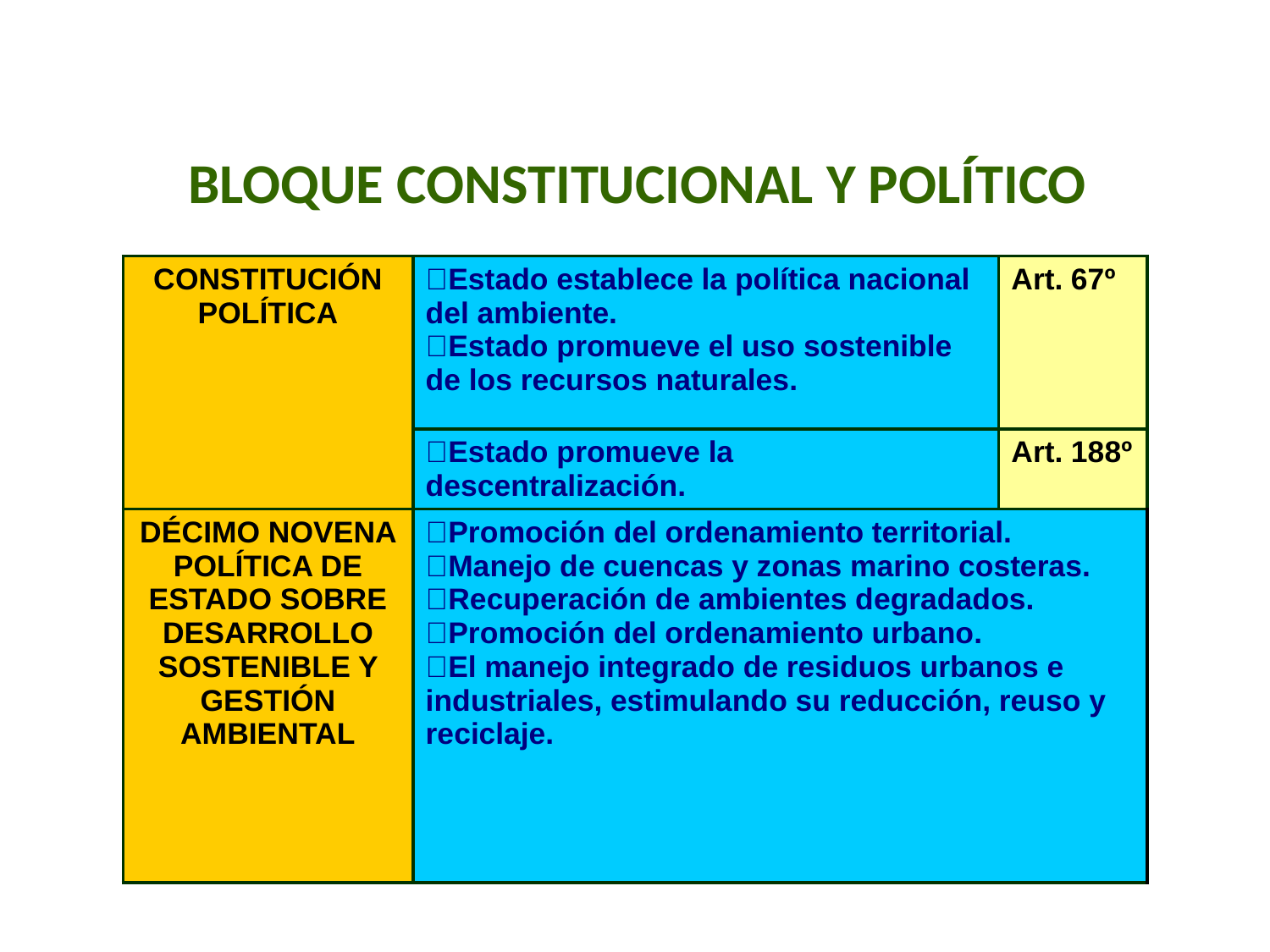

BLOQUE CONSTITUCIONAL Y POLÍTICO
| CONSTITUCIÓN POLÍTICA | Estado establece la política nacional del ambiente. Estado promueve el uso sostenible de los recursos naturales. | Art. 67º |
| --- | --- | --- |
|  | Estado promueve la descentralización. | Art. 188º |
| DÉCIMO NOVENA POLÍTICA DE ESTADO SOBRE DESARROLLO SOSTENIBLE Y GESTIÓN AMBIENTAL | Promoción del ordenamiento territorial. Manejo de cuencas y zonas marino costeras. Recuperación de ambientes degradados. Promoción del ordenamiento urbano. El manejo integrado de residuos urbanos e industriales, estimulando su reducción, reuso y reciclaje. |  |